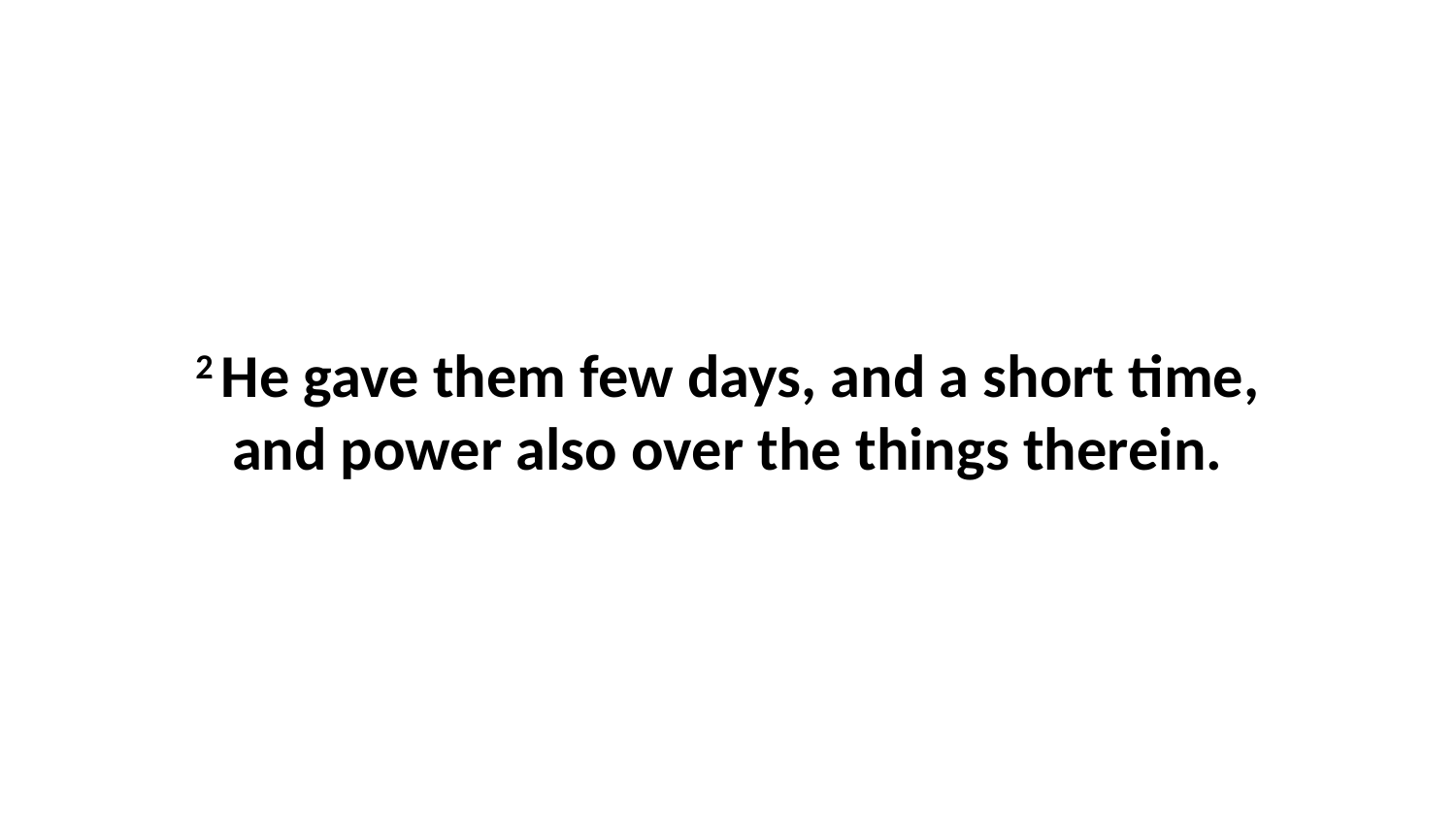

2 He gave them few days, and a short time, and power also over the things therein.